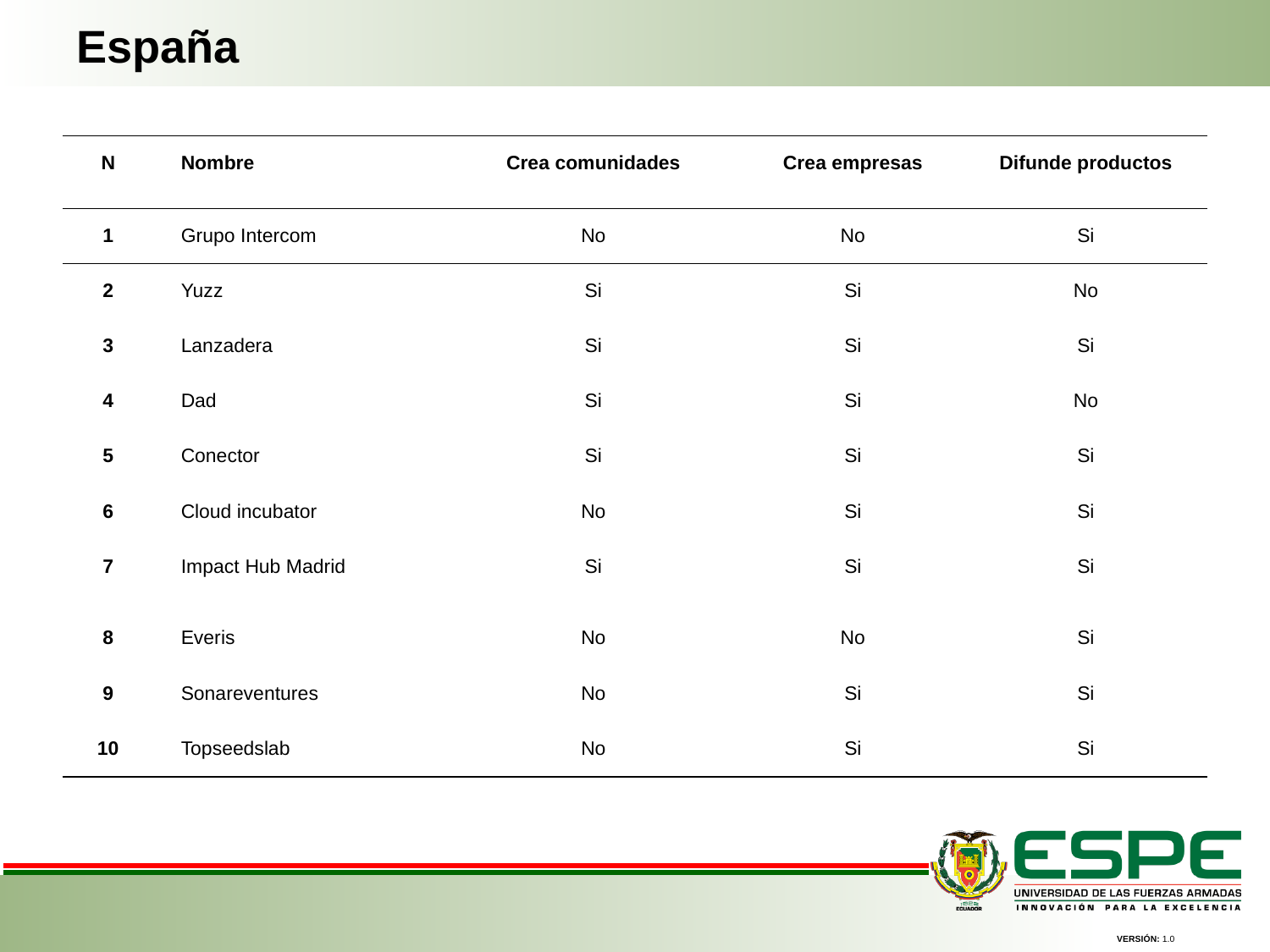

España
| N | Nombre | Crea comunidades | Crea empresas | Difunde productos |
| --- | --- | --- | --- | --- |
| 1 | Grupo Intercom | No | No | Si |
| 2 | Yuzz | Si | Si | No |
| 3 | Lanzadera | Si | Si | Si |
| 4 | Dad | Si | Si | No |
| 5 | Conector | Si | Si | Si |
| 6 | Cloud incubator | No | Si | Si |
| 7 | Impact Hub Madrid | Si | Si | Si |
| 8 | Everis | No | No | Si |
| 9 | Sonareventures | No | Si | Si |
| 10 | Topseedslab | No | Si | Si |
VERSIÓN: 1.0